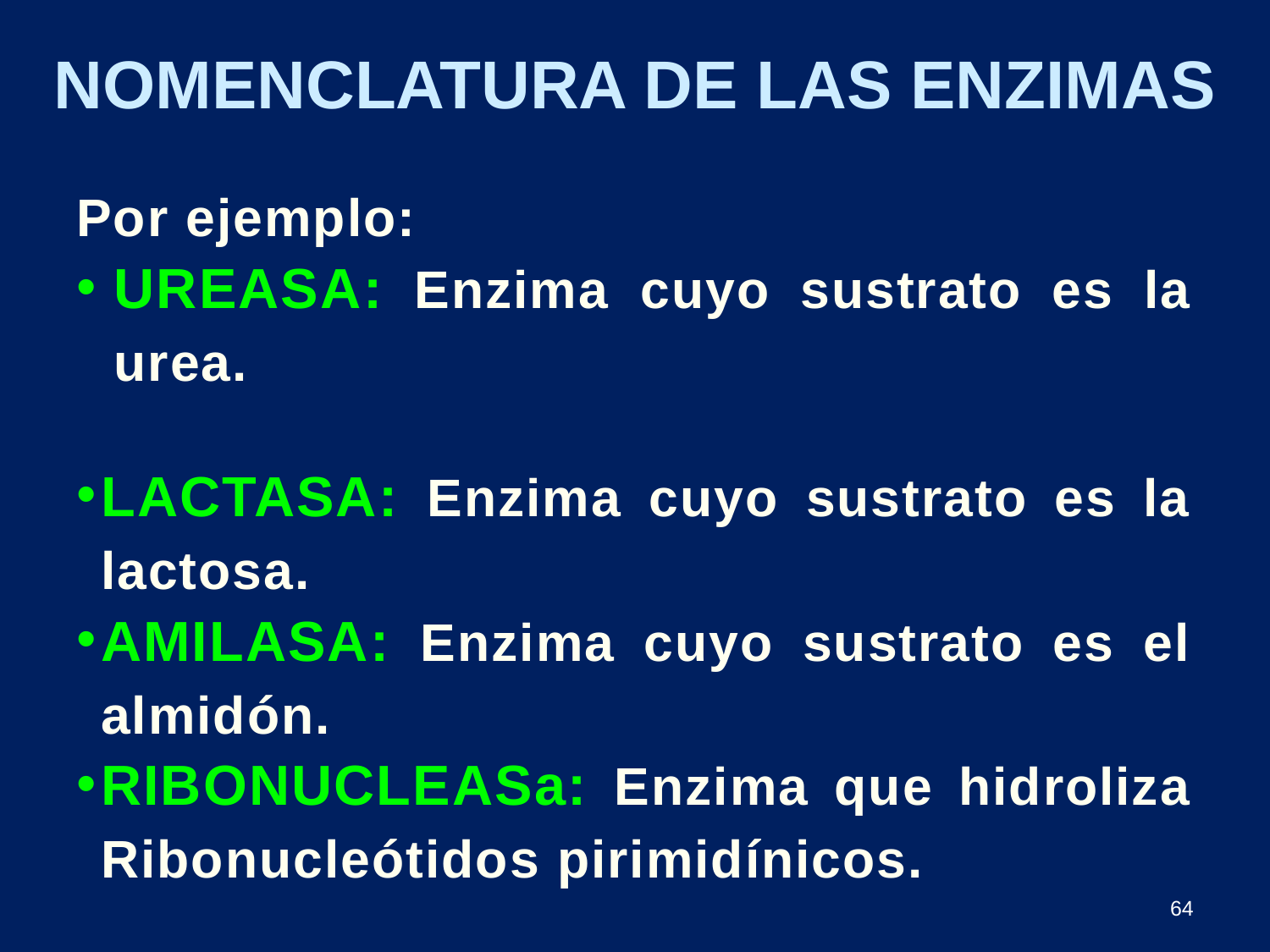

# Nomenclatura de las enzimas
Por ejemplo:
Ureasa: Enzima cuyo sustrato es la urea.

Lactasa: Enzima cuyo sustrato es la lactosa.
Amilasa: Enzima cuyo sustrato es el almidón.
Ribonucleasa: Enzima que hidroliza Ribonucleótidos pirimidínicos.
64